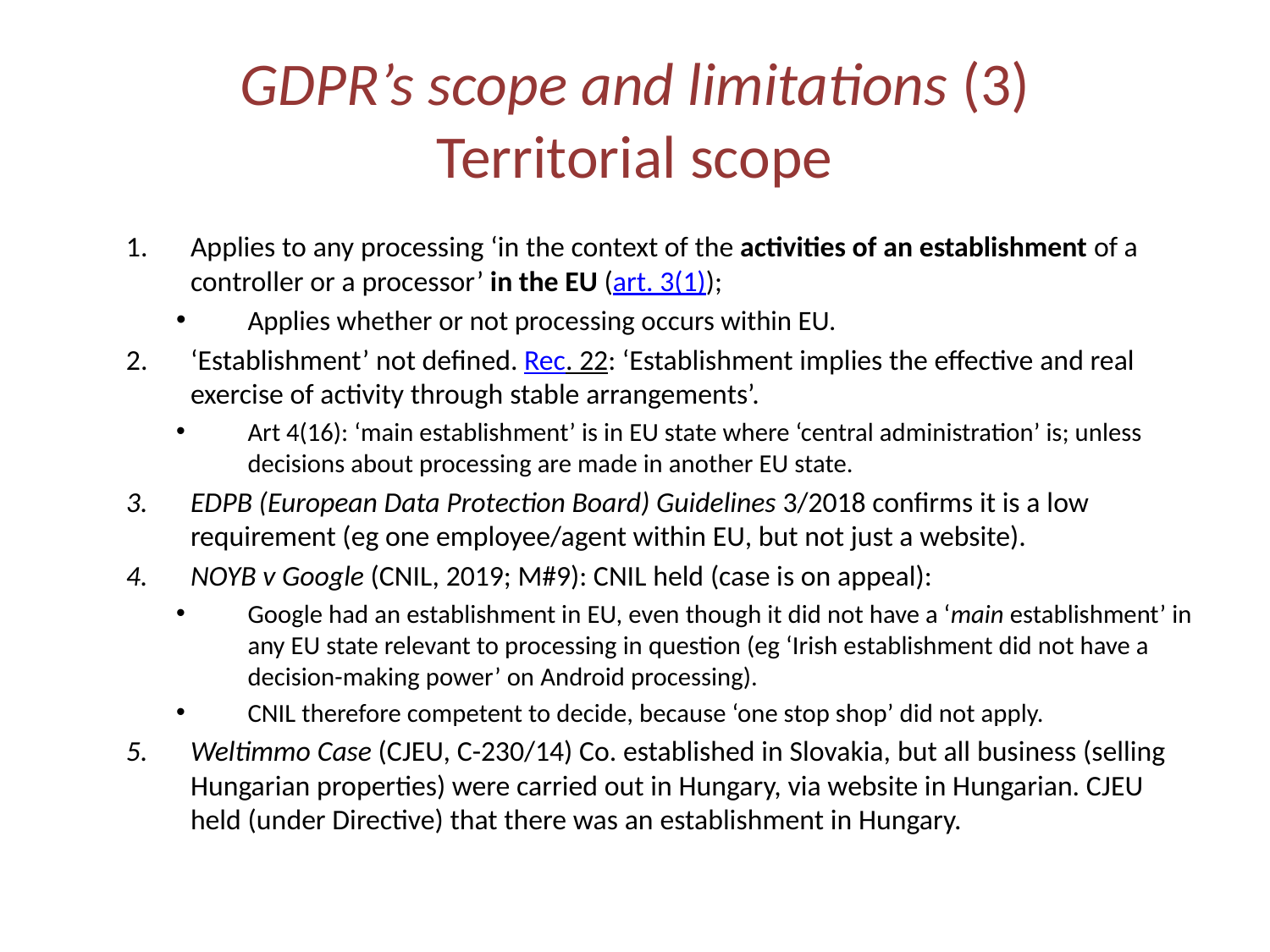

# GDPR’s scope and limitations (3) Territorial scope
Applies to any processing ‘in the context of the activities of an establishment of a controller or a processor’ in the EU (art. 3(1));
Applies whether or not processing occurs within EU.
‘Establishment’ not defined. Rec. 22: ‘Establishment implies the effective and real exercise of activity through stable arrangements’.
Art 4(16): ‘main establishment’ is in EU state where ‘central administration’ is; unless decisions about processing are made in another EU state.
EDPB (European Data Protection Board) Guidelines 3/2018 confirms it is a low requirement (eg one employee/agent within EU, but not just a website).
NOYB v Google (CNIL, 2019; M#9): CNIL held (case is on appeal):
Google had an establishment in EU, even though it did not have a ‘main establishment’ in any EU state relevant to processing in question (eg ‘Irish establishment did not have a decision-making power’ on Android processing).
CNIL therefore competent to decide, because ‘one stop shop’ did not apply.
Weltimmo Case (CJEU, C-230/14) Co. established in Slovakia, but all business (selling Hungarian properties) were carried out in Hungary, via website in Hungarian. CJEU held (under Directive) that there was an establishment in Hungary.